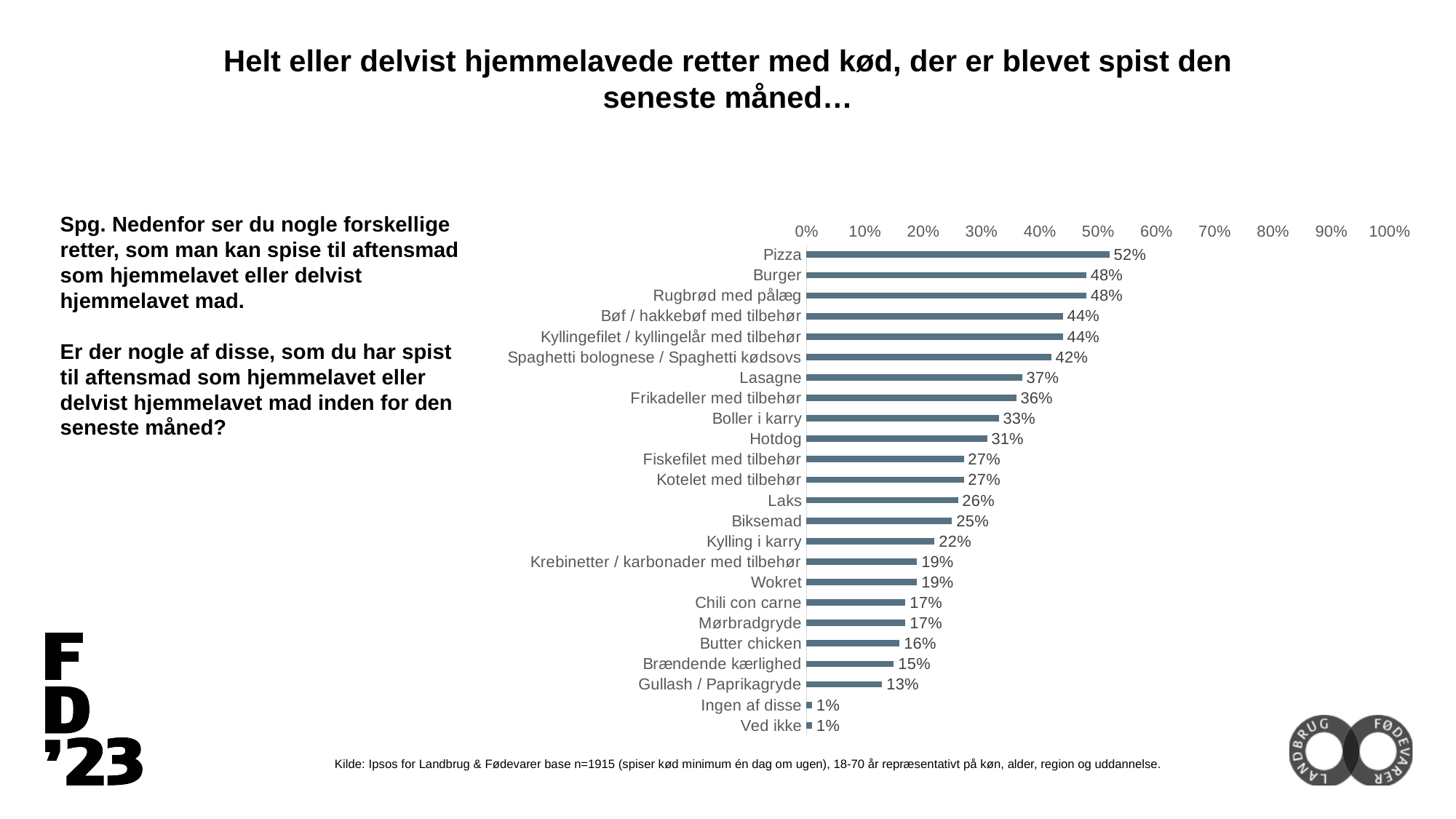

Helt eller delvist hjemmelavede retter med kød, der er blevet spist den seneste måned…
Spg. Nedenfor ser du nogle forskellige retter, som man kan spise til aftensmad som hjemmelavet eller delvist hjemmelavet mad.

Er der nogle af disse, som du har spist til aftensmad som hjemmelavet eller delvist hjemmelavet mad inden for den seneste måned?

### Chart

| Category | % |
|---|---|
| Pizza | 0.52 |
| Burger | 0.48 |
| Rugbrød med pålæg | 0.48 |
| Bøf / hakkebøf med tilbehør | 0.44 |
| Kyllingefilet / kyllingelår med tilbehør | 0.44 |
| Spaghetti bolognese / Spaghetti kødsovs | 0.42 |
| Lasagne | 0.37 |
| Frikadeller med tilbehør | 0.36 |
| Boller i karry | 0.33 |
| Hotdog | 0.31 |
| Fiskefilet med tilbehør | 0.27 |
| Kotelet med tilbehør | 0.27 |
| Laks | 0.26 |
| Biksemad | 0.25 |
| Kylling i karry | 0.22 |
| Krebinetter / karbonader med tilbehør | 0.19 |
| Wokret | 0.19 |
| Chili con carne | 0.17 |
| Mørbradgryde | 0.17 |
| Butter chicken | 0.16 |
| Brændende kærlighed | 0.15 |
| Gullash / Paprikagryde | 0.13 |
| Ingen af disse | 0.01 |
| Ved ikke | 0.01 |
Kilde: Ipsos for Landbrug & Fødevarer base n=1915 (spiser kød minimum én dag om ugen), 18-70 år repræsentativt på køn, alder, region og uddannelse.